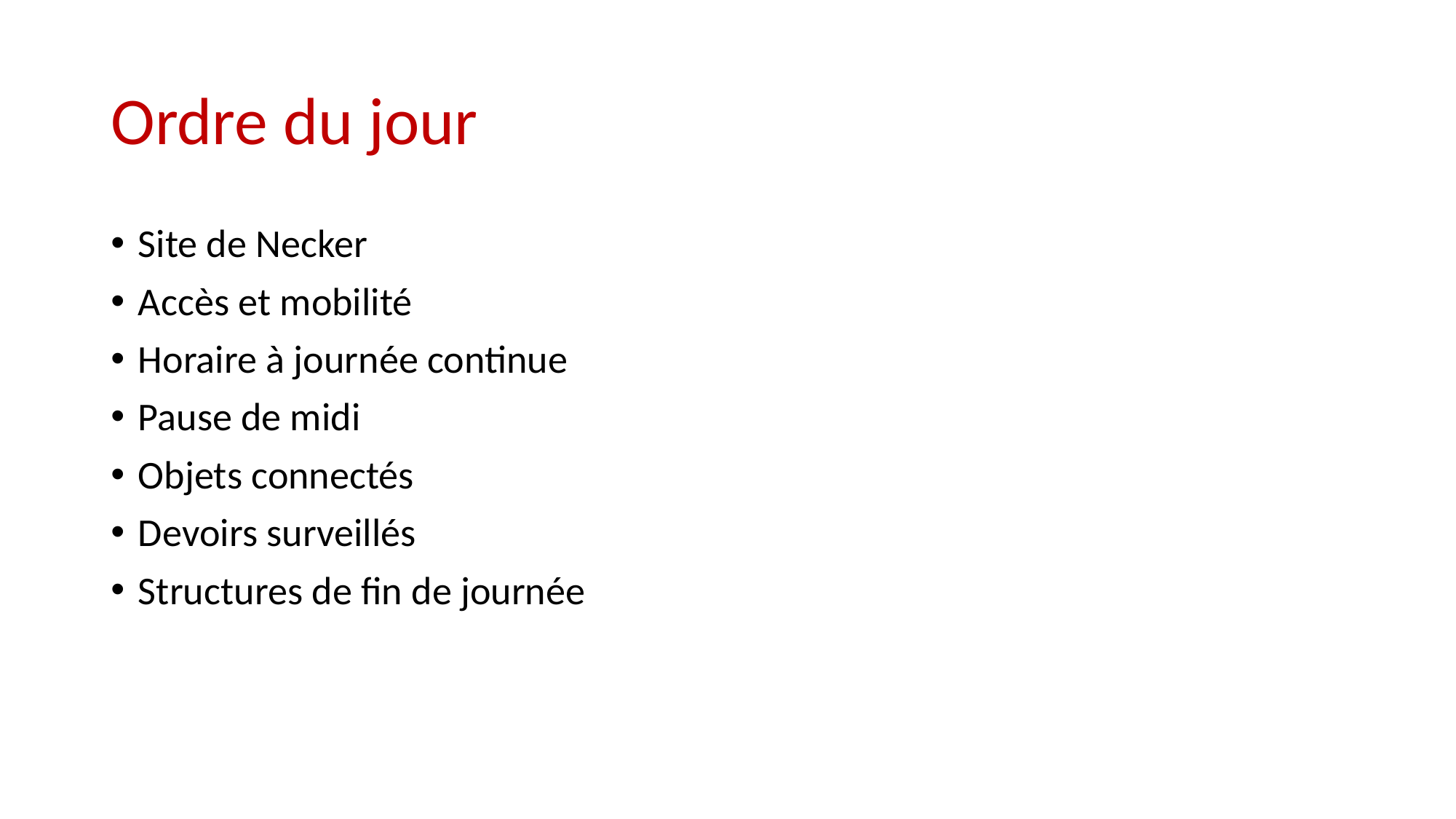

# Ordre du jour
Site de Necker
Accès et mobilité
Horaire à journée continue
Pause de midi
Objets connectés
Devoirs surveillés
Structures de fin de journée